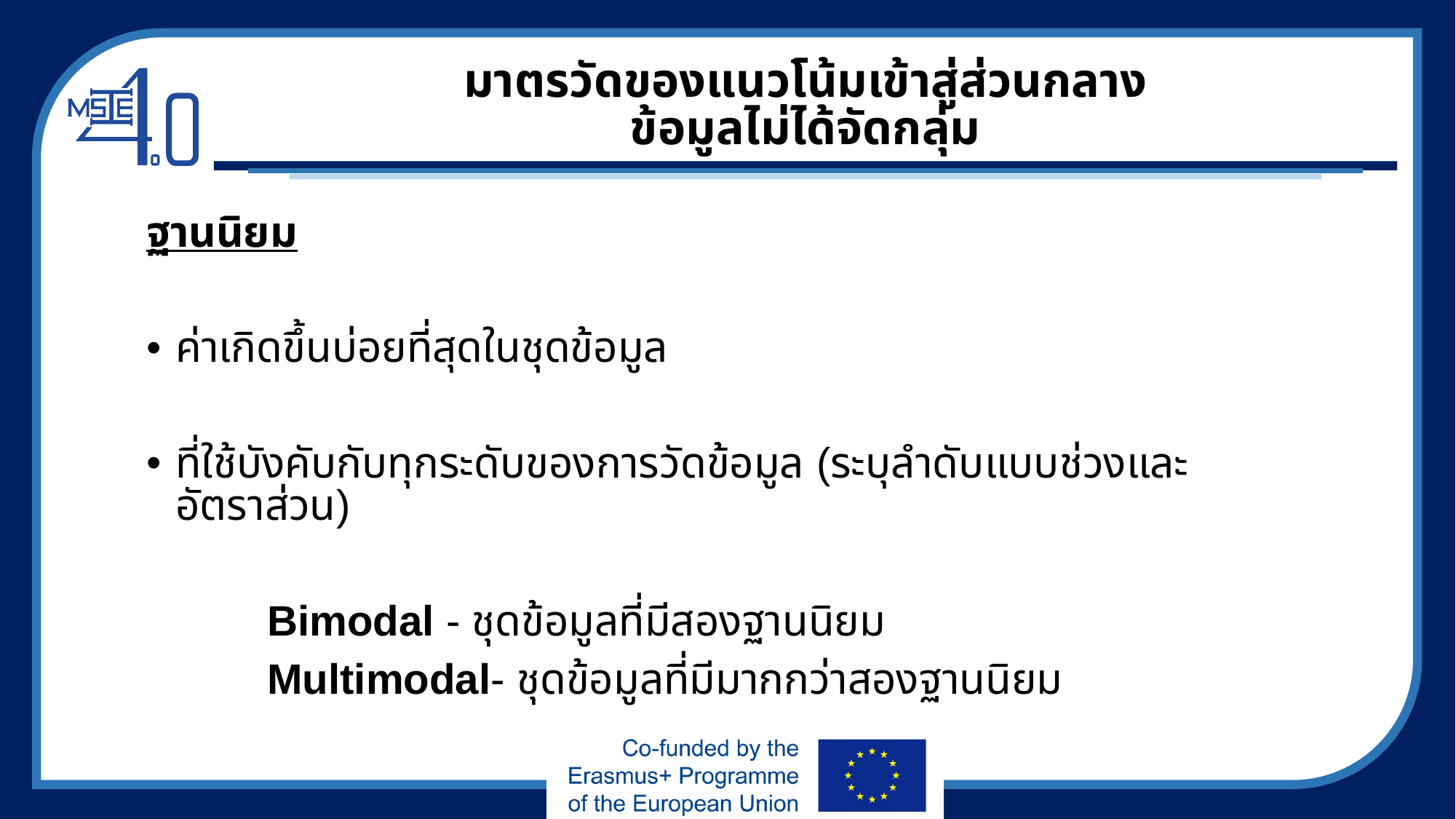

# มาตรวัดของแนวโน้มเข้าสู่ส่วนกลาง ข้อมูลไม่ได้จัดกลุ่ม
ฐานนิยม

ค่าเกิดขึ้นบ่อยที่สุดในชุดข้อมูล

ที่ใช้บังคับกับทุกระดับของการวัดข้อมูล (ระบุลำดับแบบช่วงและอัตราส่วน)

	 Bimodal - ชุดข้อมูลที่มีสองฐานนิยม
	 Multimodal- ชุดข้อมูลที่มีมากกว่าสองฐานนิยม